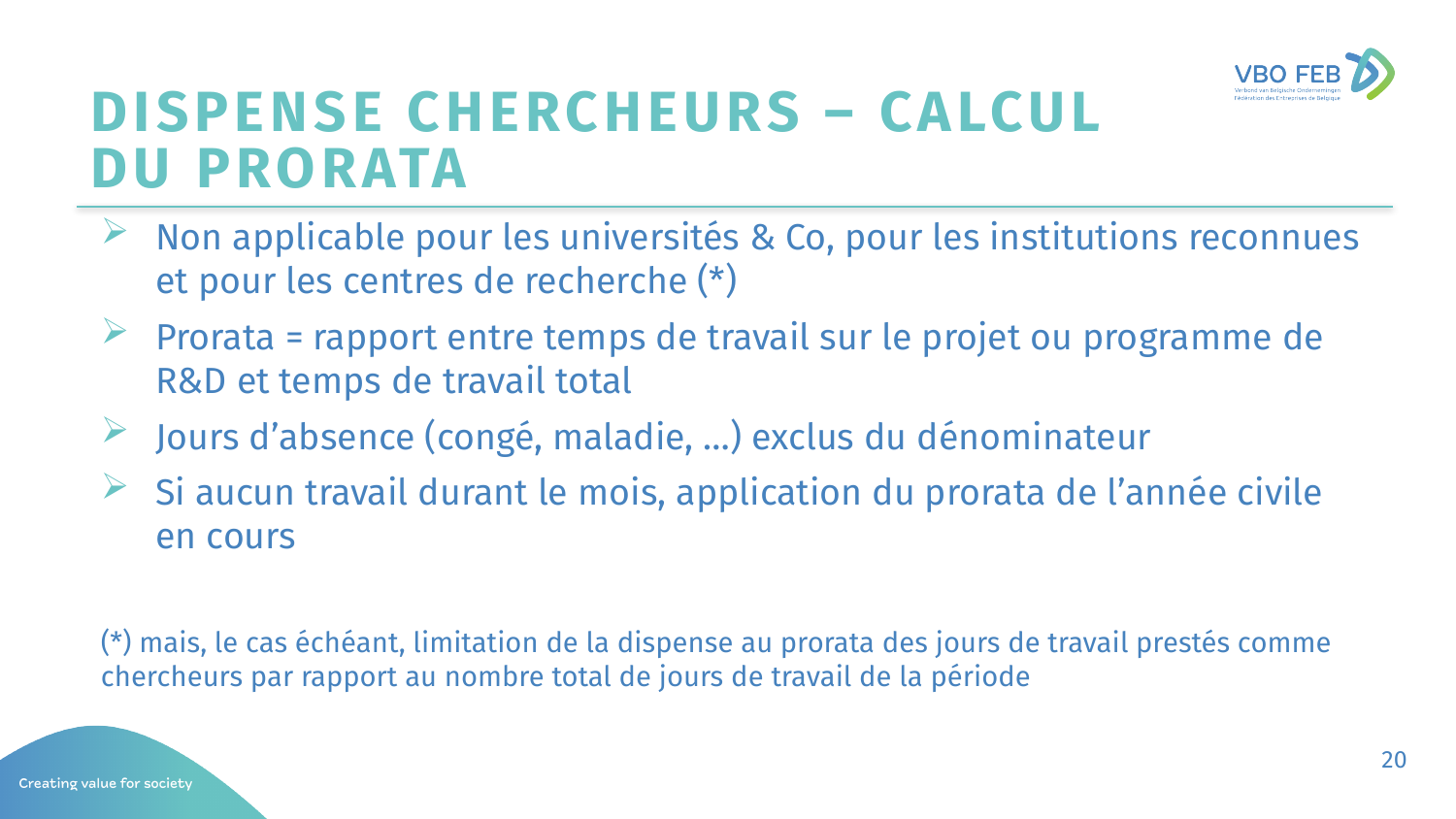

# Dispense chercheurs – Calcul du prorata
Non applicable pour les universités & Co, pour les institutions reconnues et pour les centres de recherche (*)
Prorata = rapport entre temps de travail sur le projet ou programme de R&D et temps de travail total
Jours d’absence (congé, maladie, …) exclus du dénominateur
Si aucun travail durant le mois, application du prorata de l’année civile en cours

(*) mais, le cas échéant, limitation de la dispense au prorata des jours de travail prestés comme chercheurs par rapport au nombre total de jours de travail de la période

20